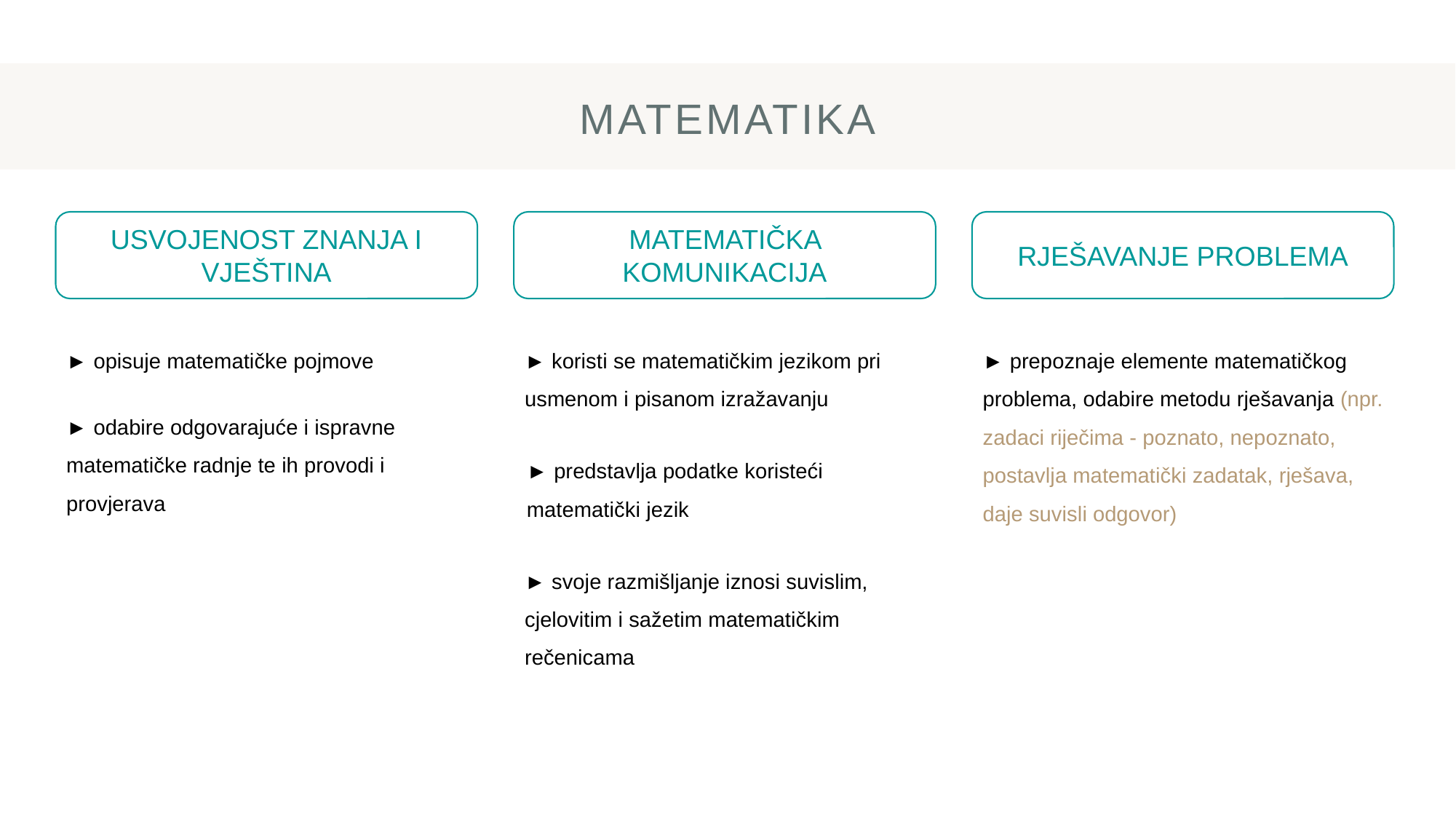

# MATEMATIKA
USVOJENOST ZNANJA I VJEŠTINA
MATEMATIČKA KOMUNIKACIJA
RJEŠAVANJE PROBLEMA
► opisuje matematičke pojmove
► koristi se matematičkim jezikom pri usmenom i pisanom izražavanju
► prepoznaje elemente matematičkog problema, odabire metodu rješavanja (npr. zadaci riječima - poznato, nepoznato, postavlja matematički zadatak, rješava, daje suvisli odgovor)
► odabire odgovarajuće i ispravne matematičke radnje te ih provodi i provjerava
► predstavlja podatke koristeći matematički jezik
► svoje razmišljanje iznosi suvislim, cjelovitim i sažetim matematičkim rečenicama